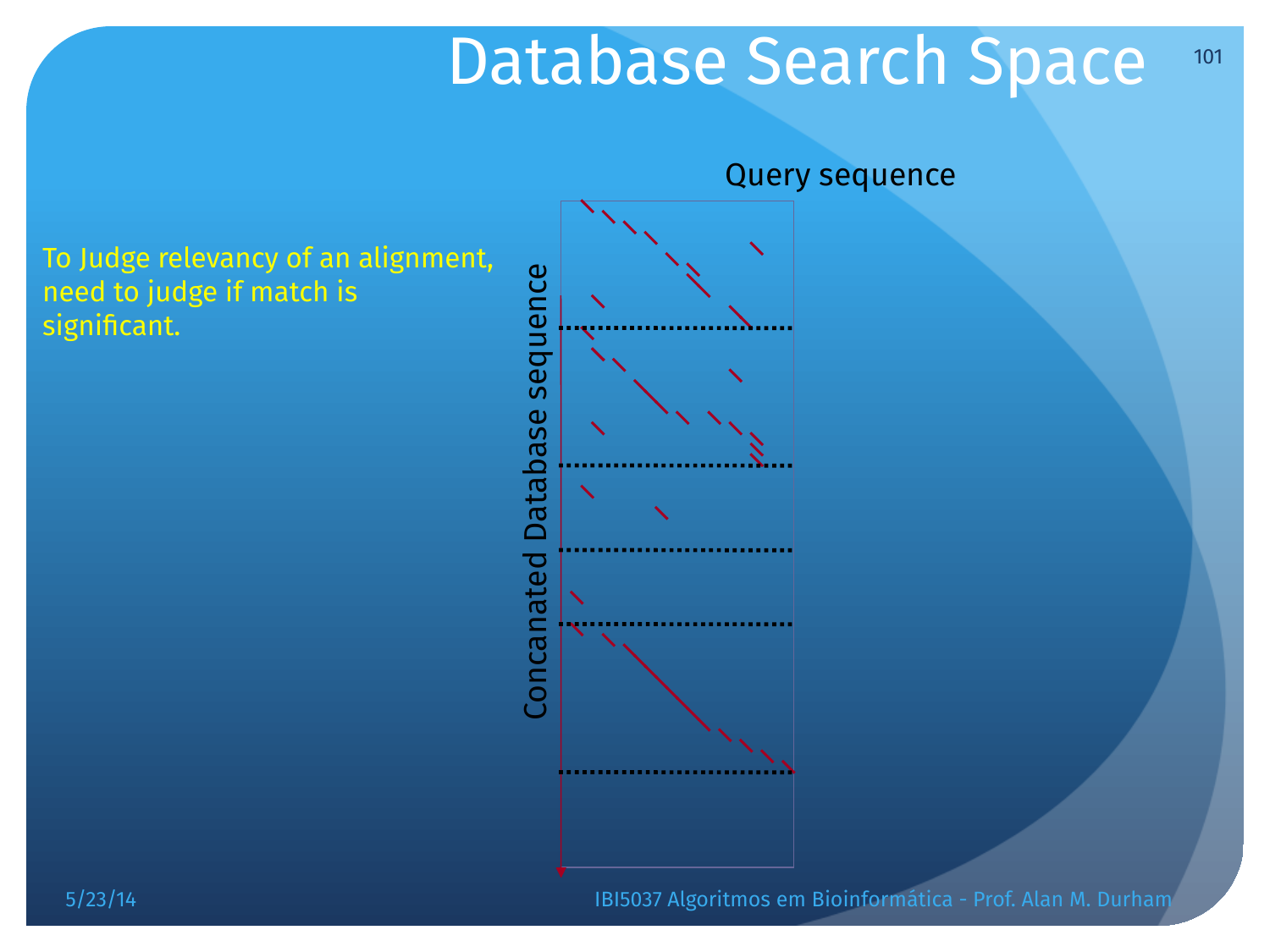

# Database Search Space
101
Query sequence

To Judge relevancy of an alignment, need to judge if match is significant.

Concanated Database sequence

5/23/14
IBI5037 Algoritmos em Bioinformática - Prof. Alan M. Durham